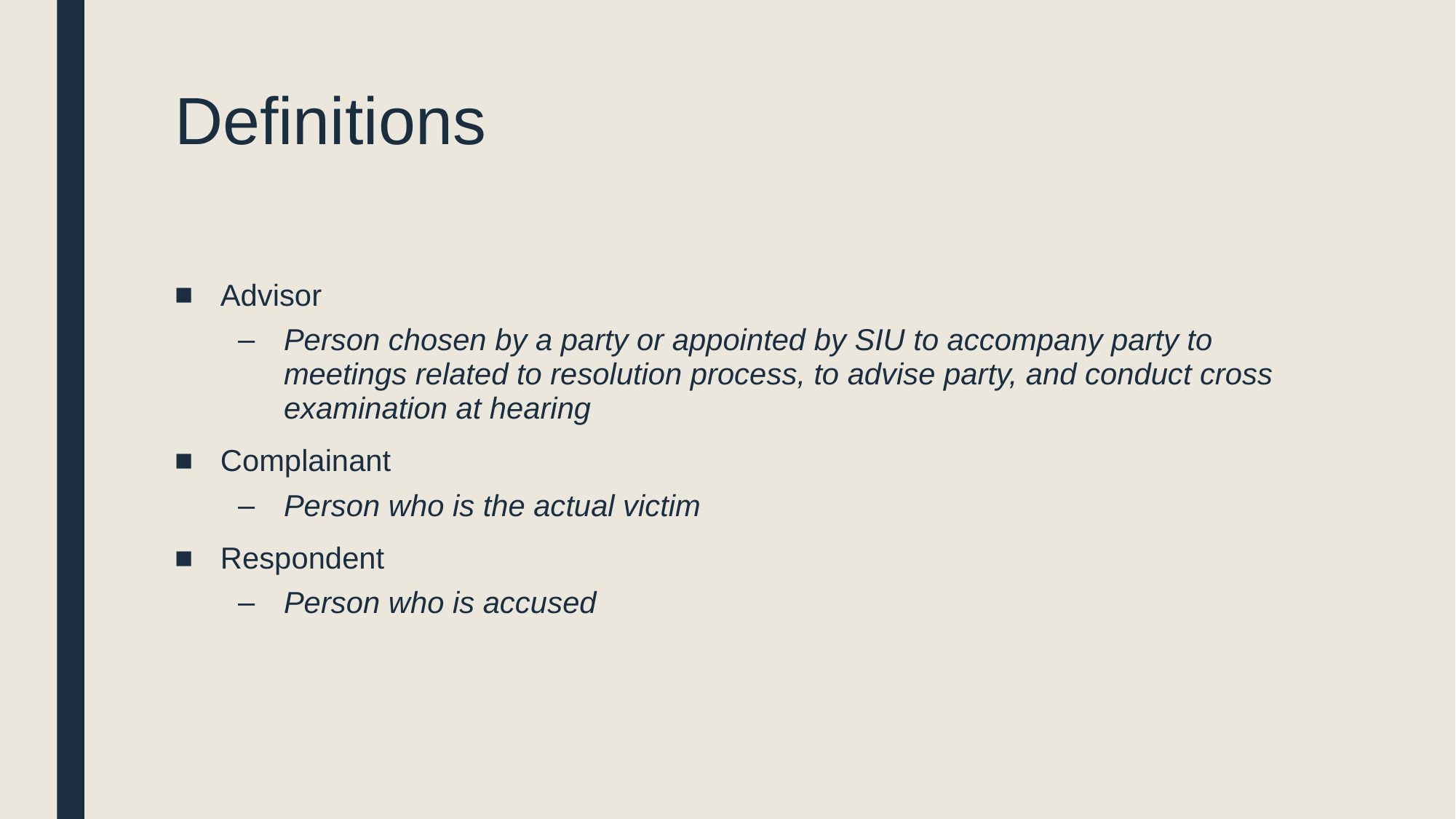

# Definitions
Advisor
Person chosen by a party or appointed by SIU to accompany party to meetings related to resolution process, to advise party, and conduct cross examination at hearing
Complainant
Person who is the actual victim
Respondent
Person who is accused